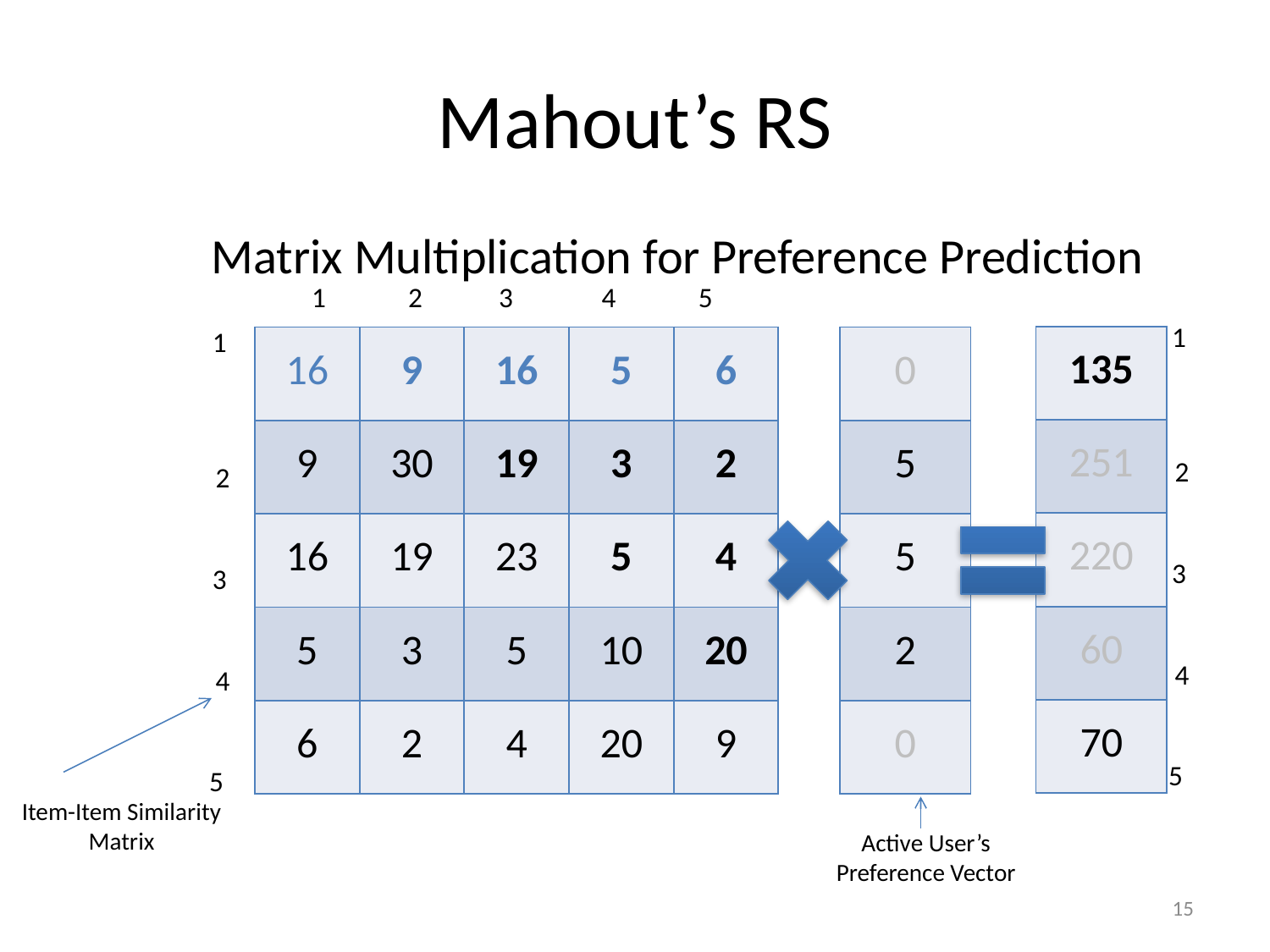

# Mahout’s RS
Matrix Multiplication for Preference Prediction
1             2            3              4             5
| 135 |
| --- |
| 251 |
| 220 |
| 60 |
| 70 |
| 16 | 9 | 16 | 5 | 6 |
| --- | --- | --- | --- | --- |
| 9 | 30 | 19 | 3 | 2 |
| 16 | 19 | 23 | 5 | 4 |
| 5 | 3 | 5 | 10 | 20 |
| 6 | 2 | 4 | 20 | 9 |
| 0 |
| --- |
| 5 |
| 5 |
| 2 |
| 0 |
              1

              2

             3

              4

             5
              1

              2

             3

              4

             5

Item-Item Similarity Matrix
Active User’s Preference Vector
15